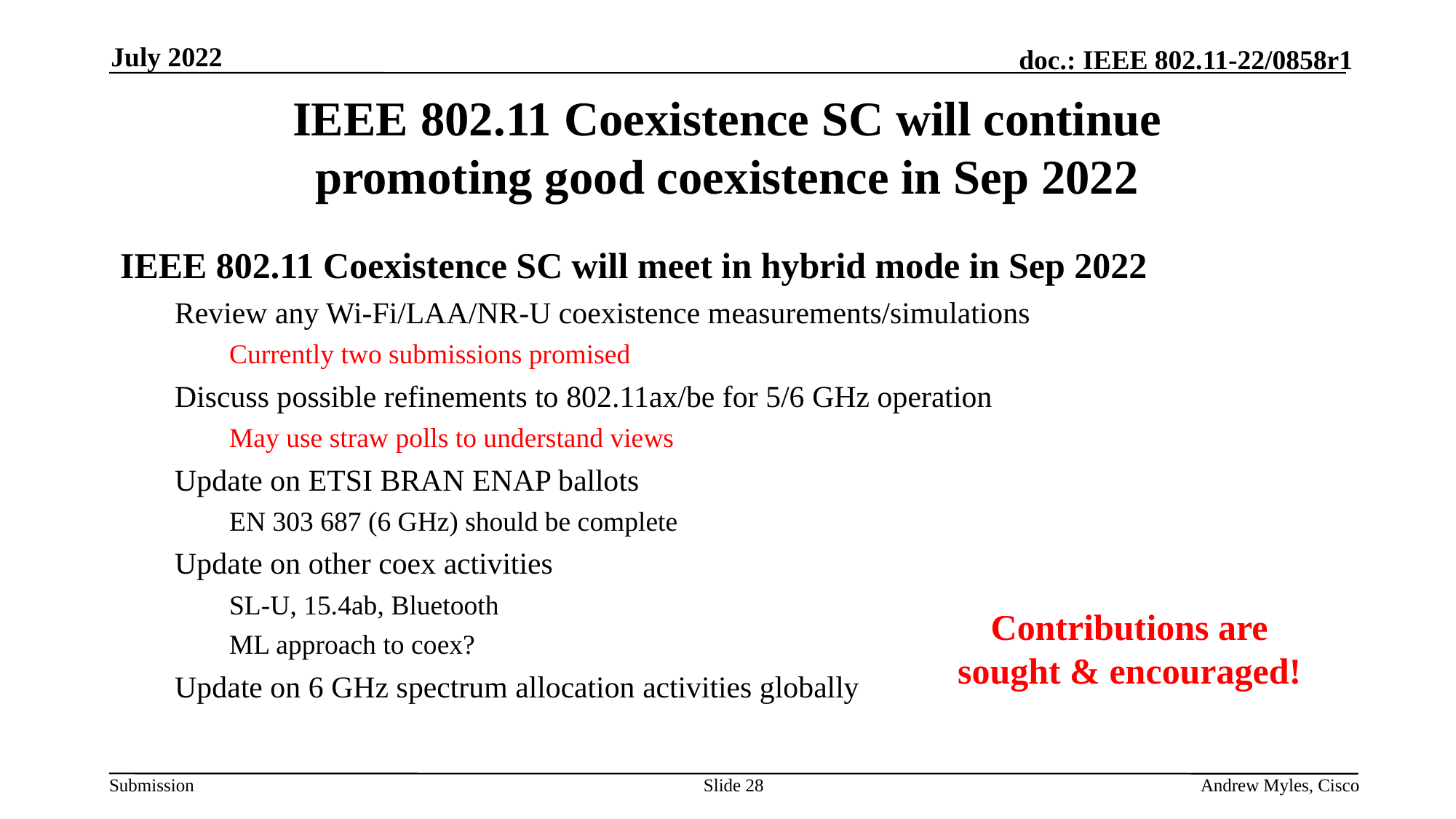

July 2022
# IEEE 802.11 Coexistence SC will continue promoting good coexistence in Sep 2022
IEEE 802.11 Coexistence SC will meet in hybrid mode in Sep 2022
Review any Wi-Fi/LAA/NR-U coexistence measurements/simulations
Currently two submissions promised
Discuss possible refinements to 802.11ax/be for 5/6 GHz operation
May use straw polls to understand views
Update on ETSI BRAN ENAP ballots
EN 303 687 (6 GHz) should be complete
Update on other coex activities
SL-U, 15.4ab, Bluetooth
ML approach to coex?
Update on 6 GHz spectrum allocation activities globally

…
Contributions are sought & encouraged!
Slide 28
Andrew Myles, Cisco